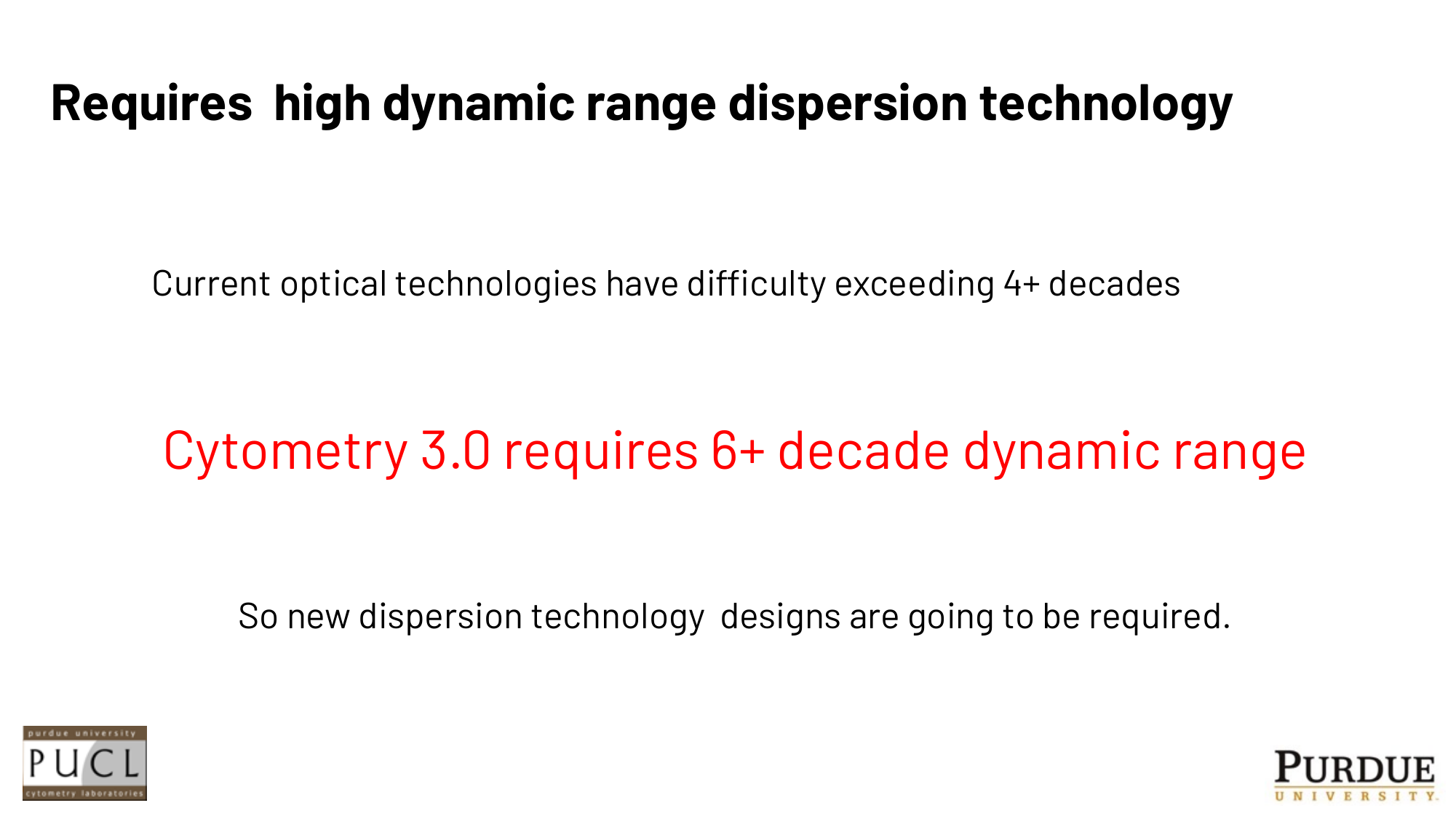

# Requires  high dynamic range dispersion technology
Current optical technologies have difficulty exceeding 4+ decades
Cytometry 3.0 requires 6+ decade dynamic range
So new dispersion technology  designs are going to be required.